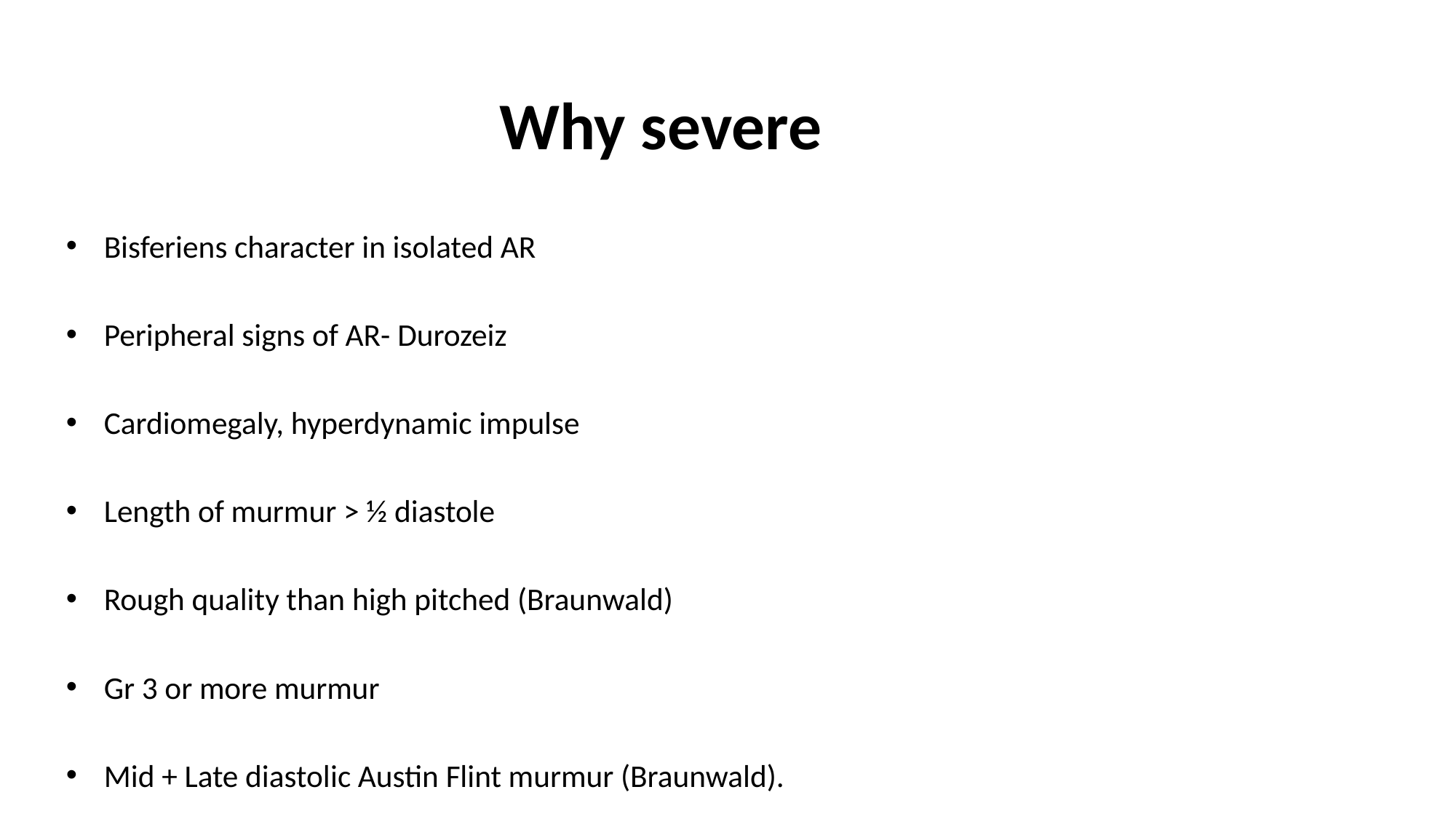

# Why severe AR

Bisferiens character in isolated AR

Peripheral signs of AR- Durozeiz

Cardiomegaly, hyperdynamic impulse

Length of murmur > ½ diastole

Rough quality than high pitched (Braunwald)

Gr 3 or more murmur

Mid + Late diastolic Austin Flint murmur (Braunwald).